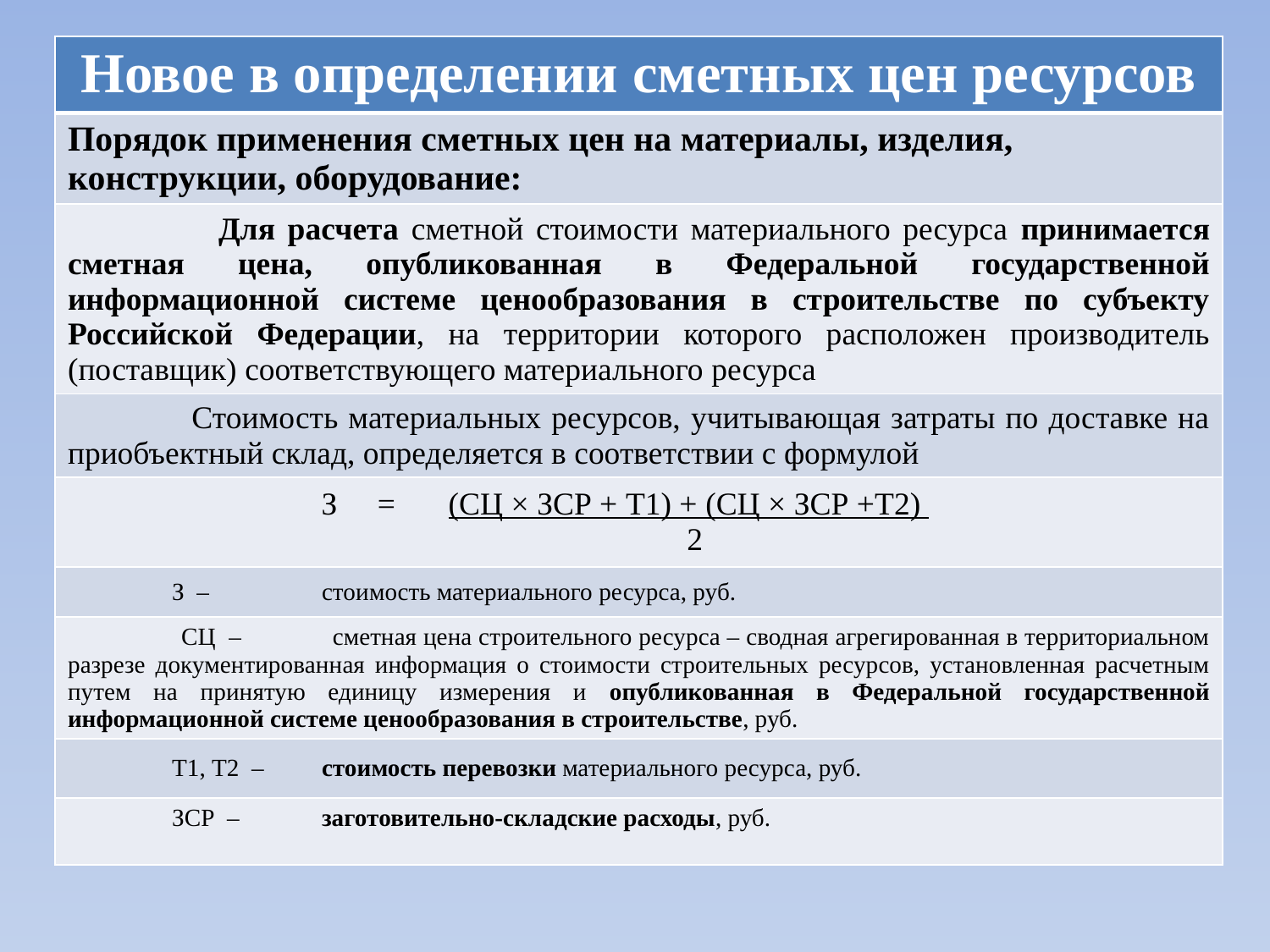

| Новое в определении сметных цен ресурсов |
| --- |
| Порядок применения сметных цен на материалы, изделия, конструкции, оборудование: |
| Для расчета сметной стоимости материального ресурса принимается сметная цена, опубликованная в Федеральной государственной информационной системе ценообразования в строительстве по субъекту Российской Федерации, на территории которого расположен производитель (поставщик) соответствующего материального ресурса |
| Стоимость материальных ресурсов, учитывающая затраты по доставке на приобъектный склад, определяется в соответствии с формулой |
| З = (СЦ × ЗСР + Т1) + (СЦ × ЗСР +Т2) 2 |
| З – стоимость материального ресурса, руб. |
| СЦ – сметная цена строительного ресурса – сводная агрегированная в территориальном разрезе документированная информация о стоимости строительных ресурсов, установленная расчетным путем на принятую единицу измерения и опубликованная в Федеральной государственной информационной системе ценообразования в строительстве, руб. |
| Т1, Т2 – стоимость перевозки материального ресурса, руб. |
| ЗСР – заготовительно-складские расходы, руб. |